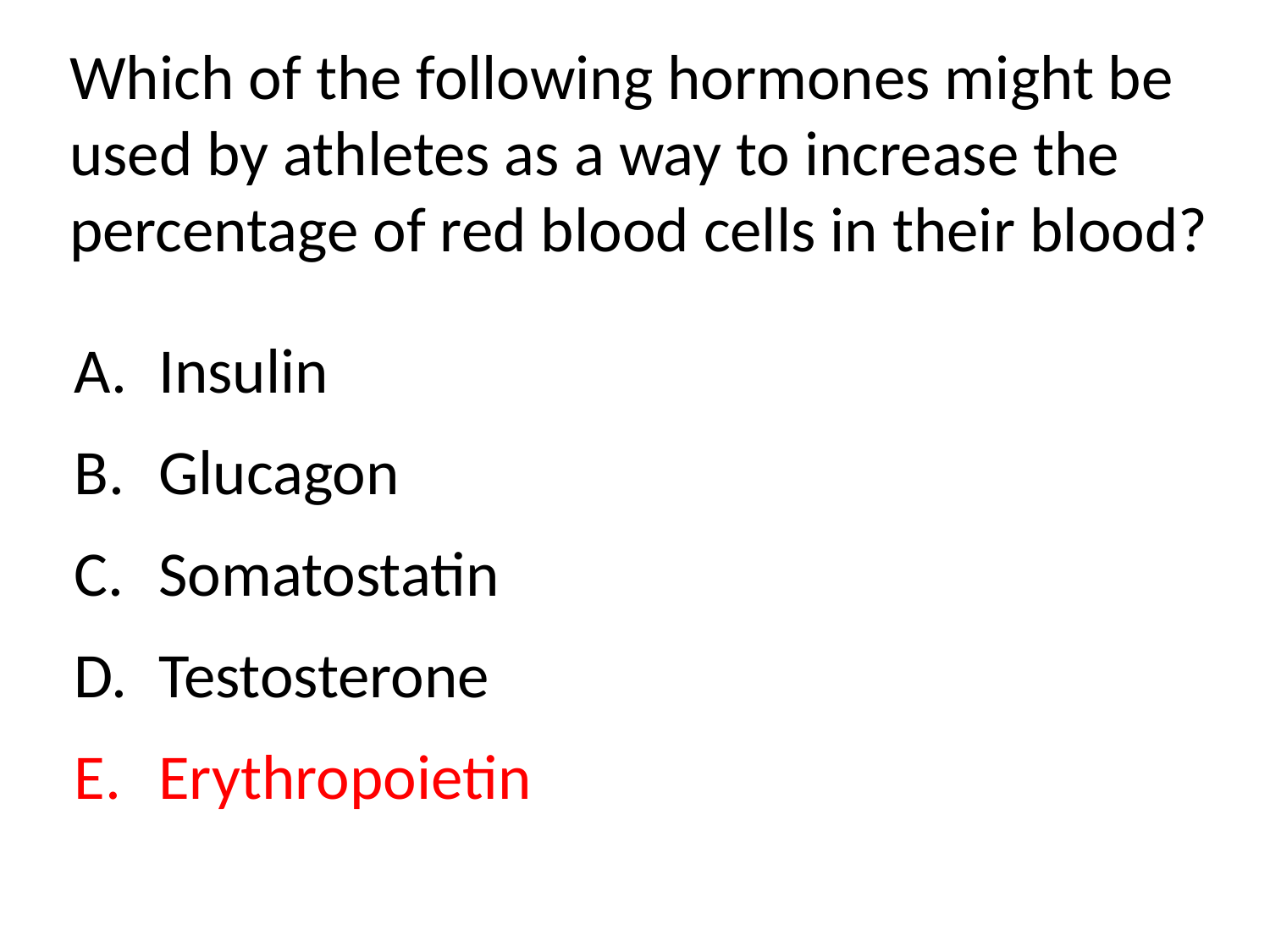

Which of the following hormones might be used by athletes as a way to increase the percentage of red blood cells in their blood?
Insulin
Glucagon
Somatostatin
Testosterone
Erythropoietin